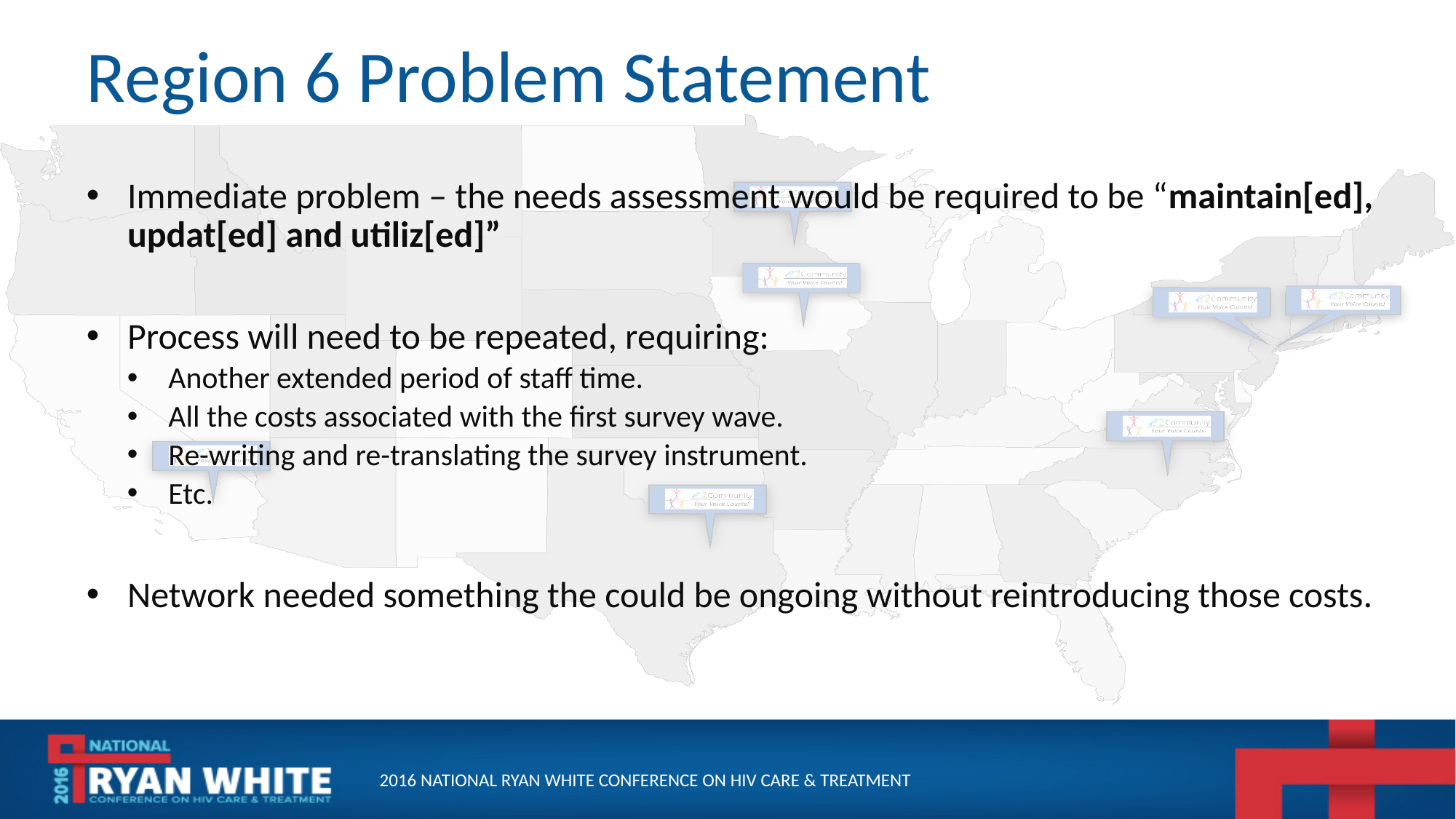

# Region 6 Problem Statement
Immediate problem – the needs assessment would be required to be “maintain[ed], updat[ed] and utiliz[ed]”

Process will need to be repeated, requiring:
Another extended period of staff time.
All the costs associated with the first survey wave.
Re-writing and re-translating the survey instrument.
Etc.

Network needed something the could be ongoing without reintroducing those costs.